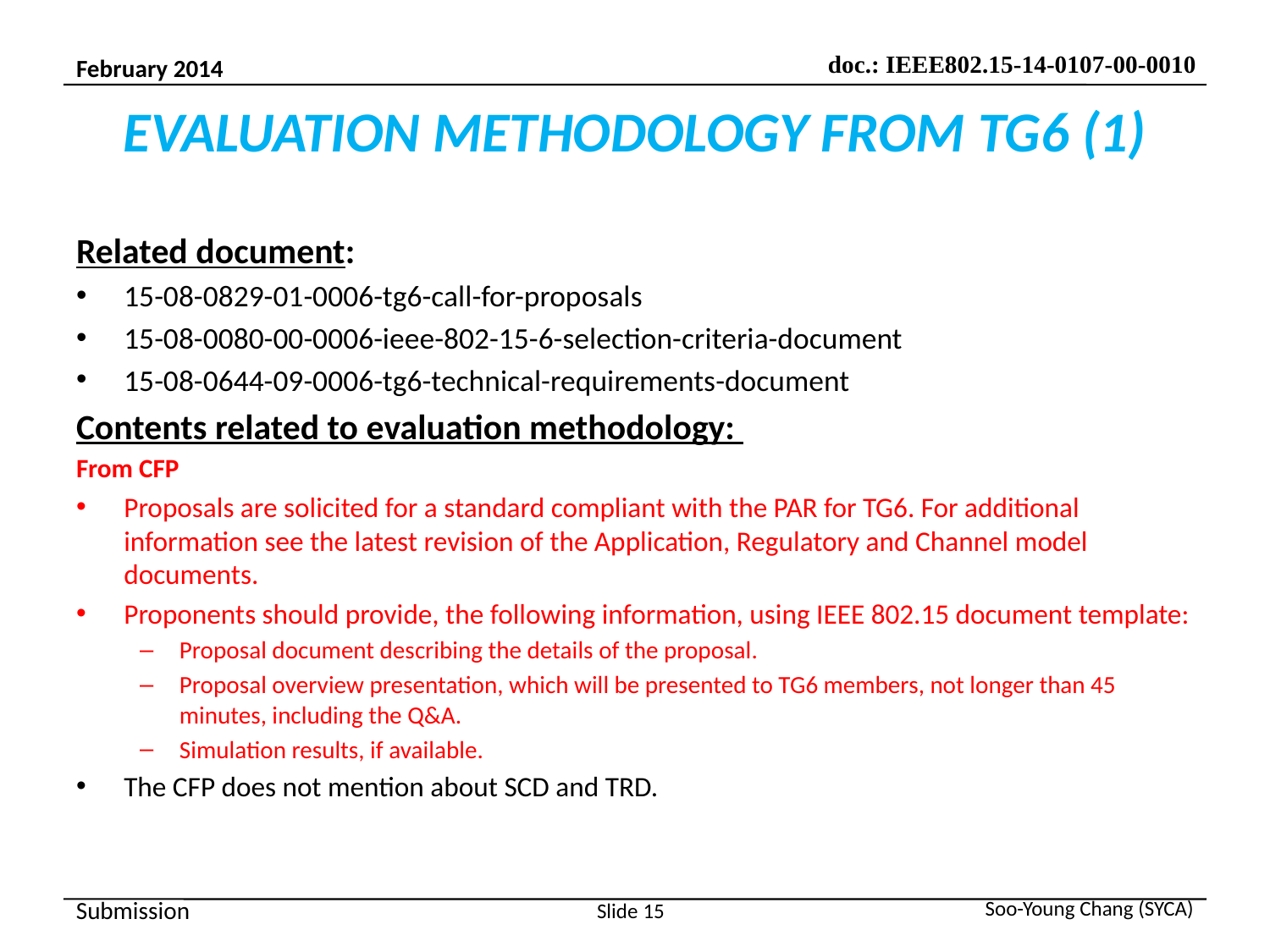

# EVALUATION METHODOLOGY FROM TG6 (1)
Related document:
15-08-0829-01-0006-tg6-call-for-proposals
15-08-0080-00-0006-ieee-802-15-6-selection-criteria-document
15-08-0644-09-0006-tg6-technical-requirements-document
Contents related to evaluation methodology:
From CFP
Proposals are solicited for a standard compliant with the PAR for TG6. For additional information see the latest revision of the Application, Regulatory and Channel model documents.
Proponents should provide, the following information, using IEEE 802.15 document template:
Proposal document describing the details of the proposal.
Proposal overview presentation, which will be presented to TG6 members, not longer than 45 minutes, including the Q&A.
Simulation results, if available.
The CFP does not mention about SCD and TRD.